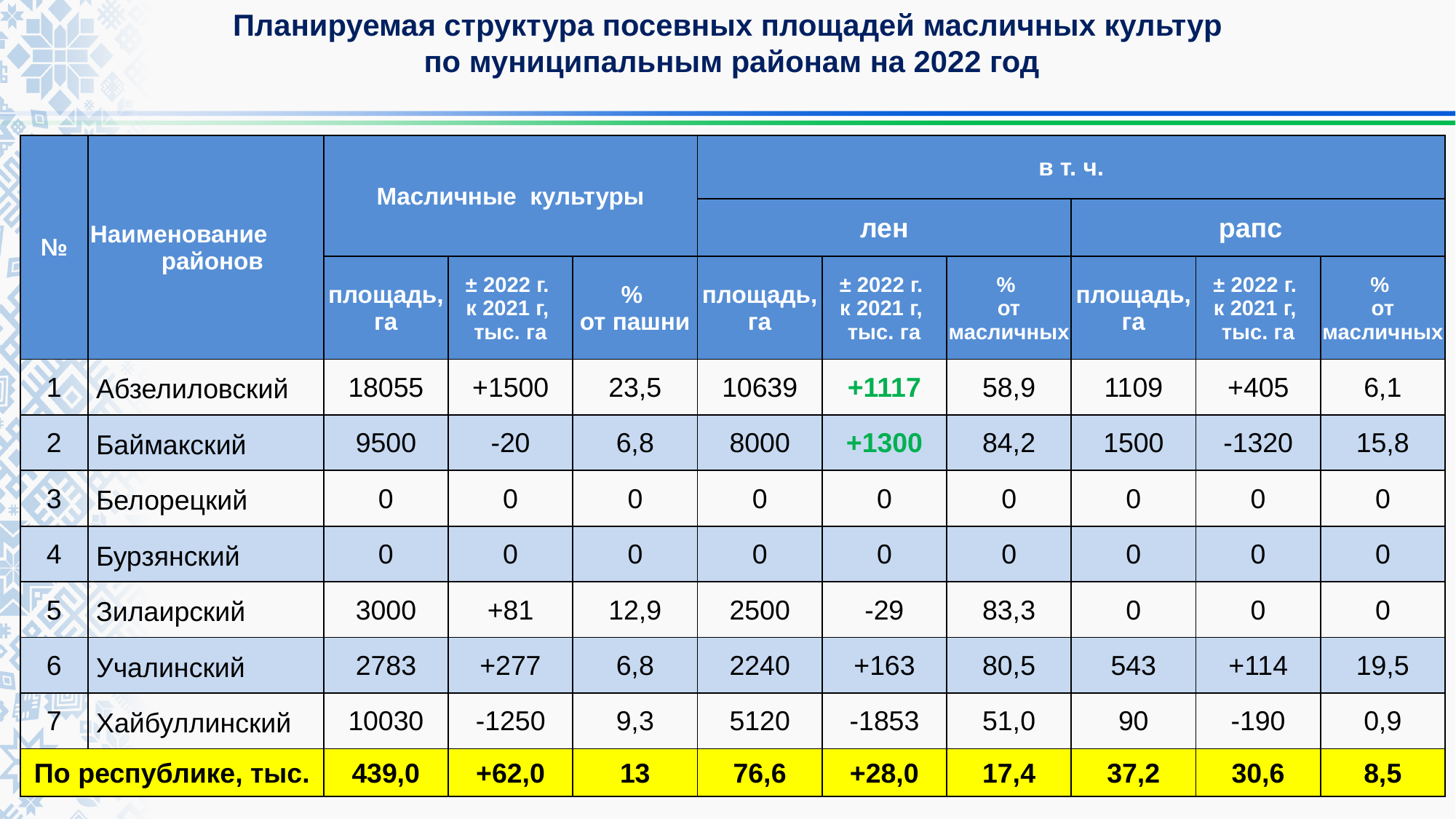

# Планируемая структура посевных площадей масличных культур по муниципальным районам на 2022 год
| № | Наименование районов | Масличные культуры |  |  | в т. ч. |  |  |  |  |  |
| --- | --- | --- | --- | --- | --- | --- | --- | --- | --- | --- |
|  |  |  |  |  | лен |  |  | рапс |  |  |
|  |  | площадь, га | ± 2022 г. к 2021 г, тыс. га | % от пашни | площадь, га | ± 2022 г. к 2021 г, тыс. га | % от масличных | площадь, га | ± 2022 г. к 2021 г, тыс. га | % от масличных |
| 1 | Абзелиловский | 18055 | +1500 | 23,5 | 10639 | +1117 | 58,9 | 1109 | +405 | 6,1 |
| 2 | Баймакский | 9500 | -20 | 6,8 | 8000 | +1300 | 84,2 | 1500 | -1320 | 15,8 |
| 3 | Белорецкий | 0 | 0 | 0 | 0 | 0 | 0 | 0 | 0 | 0 |
| 4 | Бурзянский | 0 | 0 | 0 | 0 | 0 | 0 | 0 | 0 | 0 |
| 5 | Зилаирский | 3000 | +81 | 12,9 | 2500 | -29 | 83,3 | 0 | 0 | 0 |
| 6 | Учалинский | 2783 | +277 | 6,8 | 2240 | +163 | 80,5 | 543 | +114 | 19,5 |
| 7 | Хайбуллинский | 10030 | -1250 | 9,3 | 5120 | -1853 | 51,0 | 90 | -190 | 0,9 |
| По республике, тыс. |  | 439,0 | +62,0 | 13 | 76,6 | +28,0 | 17,4 | 37,2 | 30,6 | 8,5 |